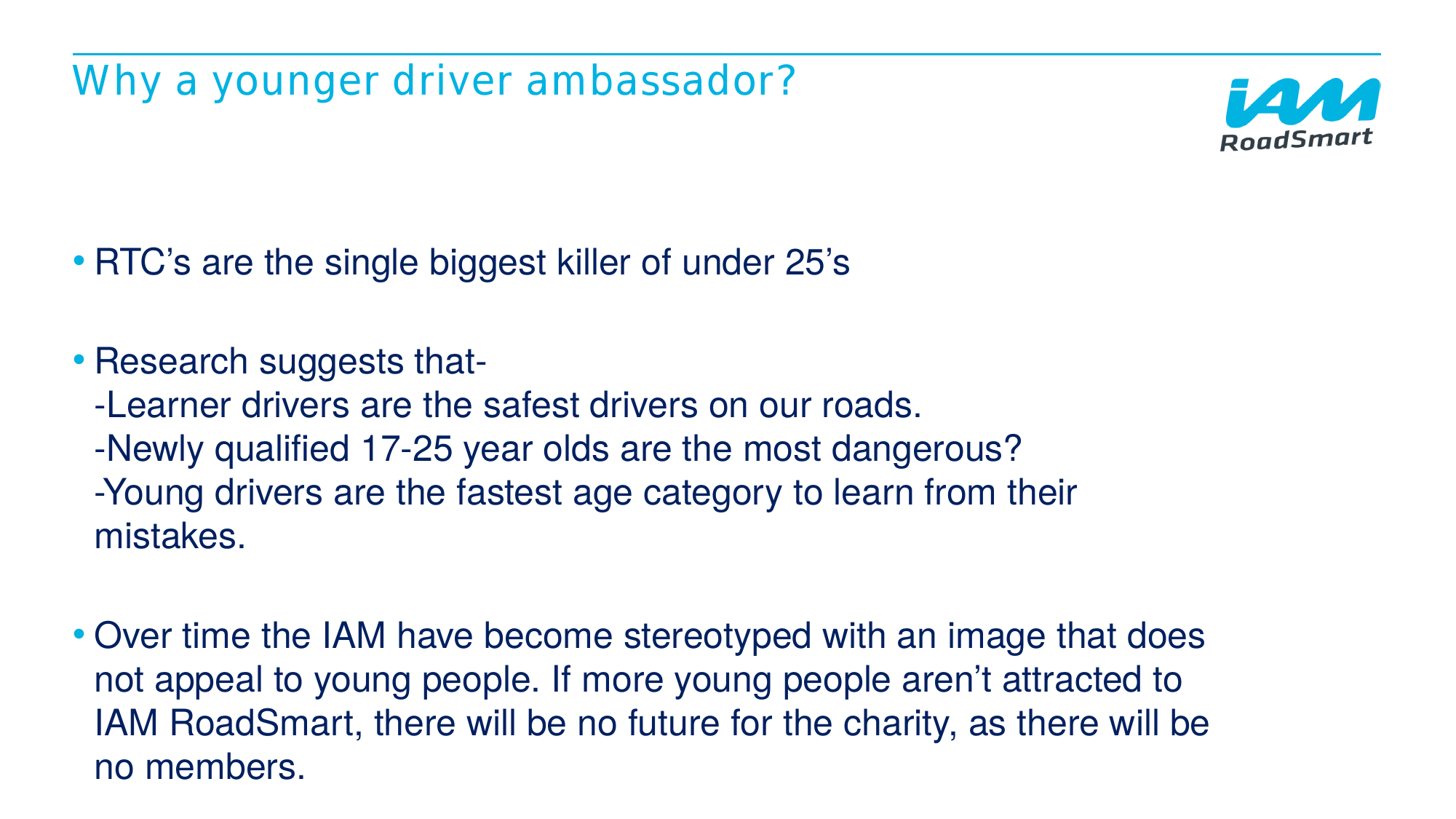

# Why a younger driver ambassador?
RTC’s are the single biggest killer of under 25’s
Research suggests that-
-Learner drivers are the safest drivers on our roads.
-Newly qualified 17-25 year olds are the most dangerous?
-Young drivers are the fastest age category to learn from their mistakes.
Over time the IAM have become stereotyped with an image that does not appeal to young people. If more young people aren’t attracted to IAM RoadSmart, there will be no future for the charity, as there will be no members.